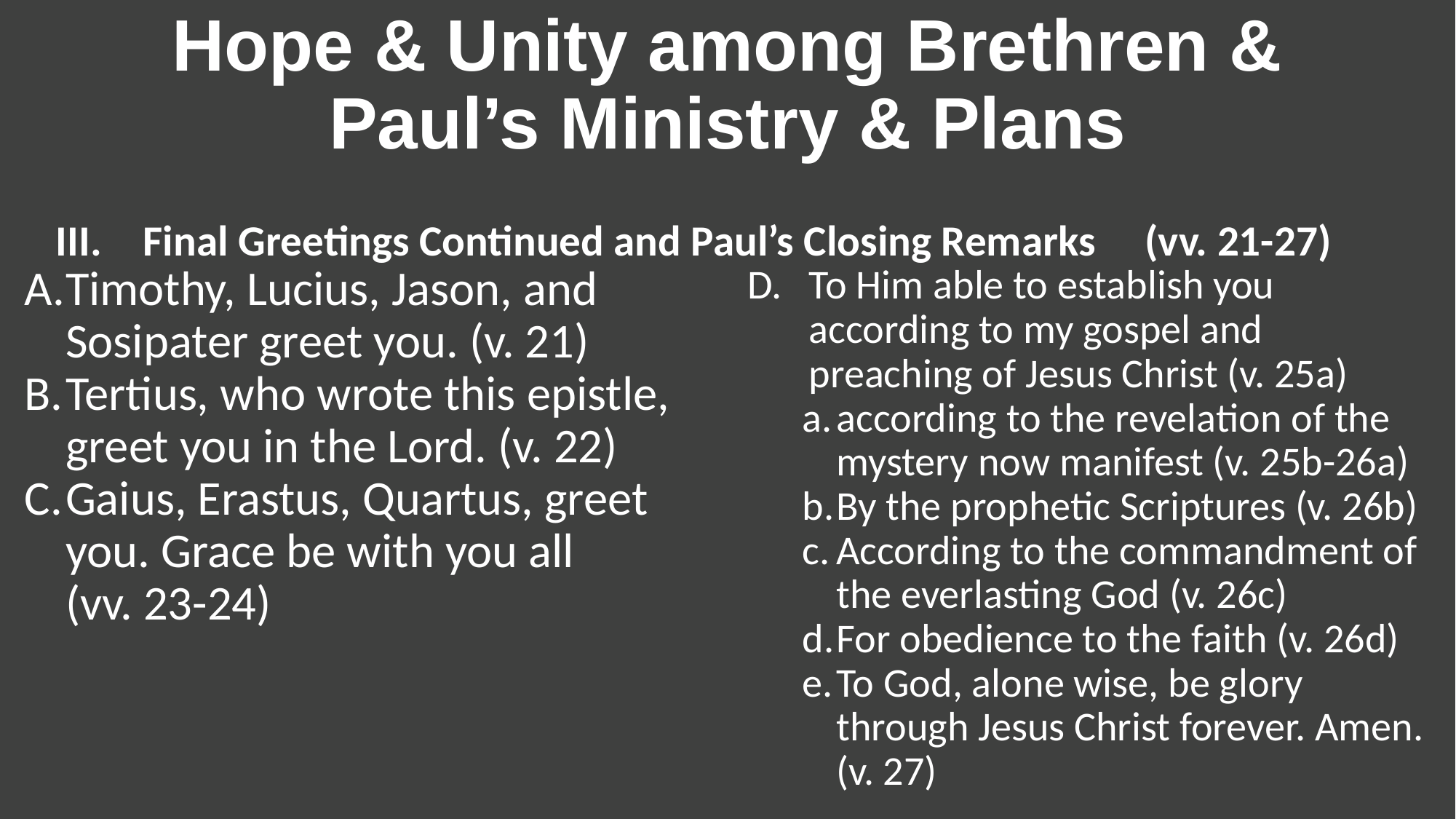

Hope & Unity among Brethren & Paul’s Ministry & Plans
Final Greetings Continued and Paul’s Closing Remarks     (vv. 21-27)
To Him able to establish you according to my gospel and preaching of Jesus Christ (v. 25a)
according to the revelation of the mystery now manifest (v. 25b-26a)
By the prophetic Scriptures (v. 26b)
According to the commandment of the everlasting God (v. 26c)
For obedience to the faith (v. 26d)
To God, alone wise, be glory through Jesus Christ forever. Amen. (v. 27)
Timothy, Lucius, Jason, and Sosipater greet you. (v. 21)
Tertius, who wrote this epistle, greet you in the Lord. (v. 22)
Gaius, Erastus, Quartus, greet you. Grace be with you all       (vv. 23-24)